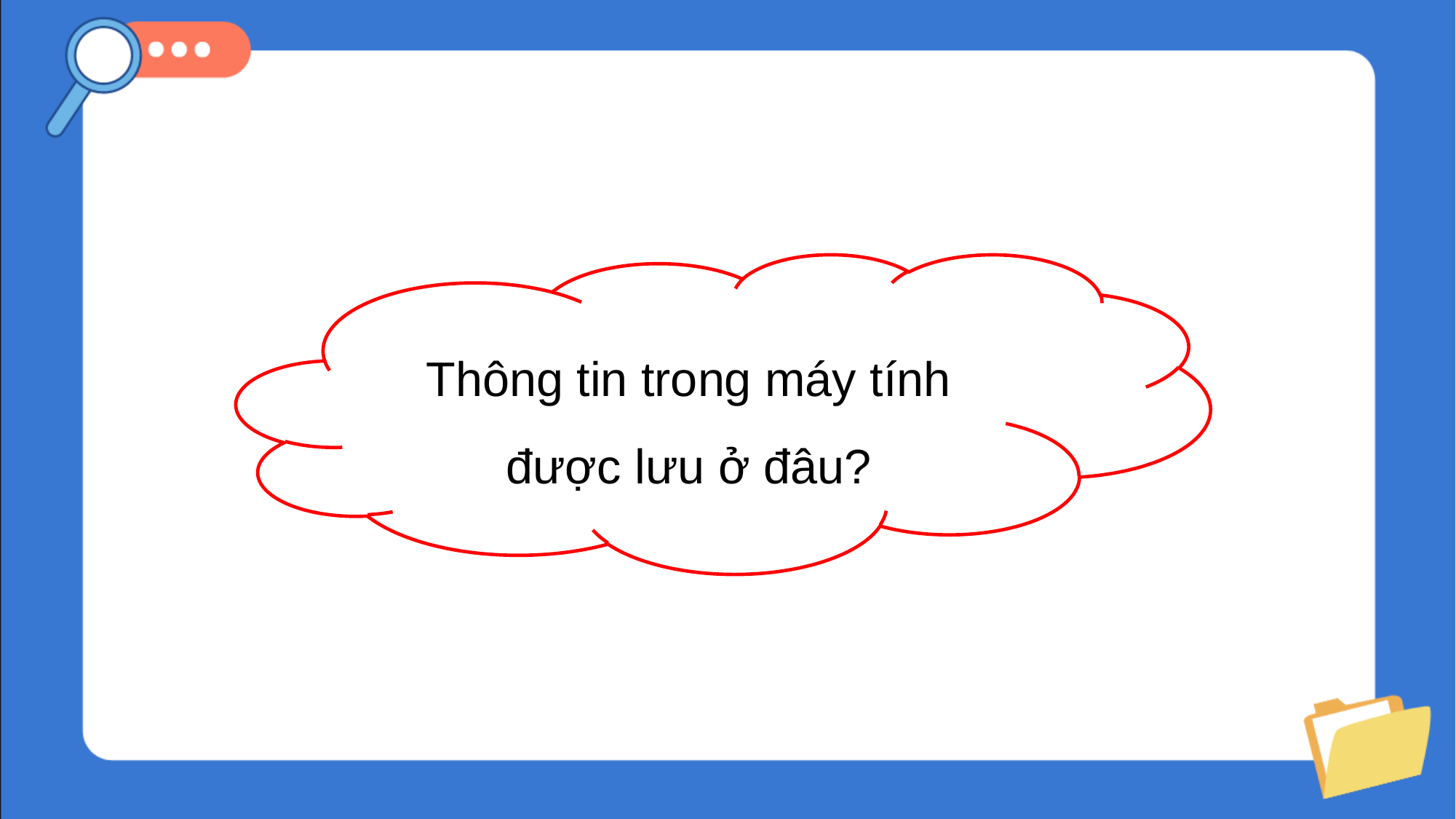

Thông tin trong máy tính được lưu ở đâu?